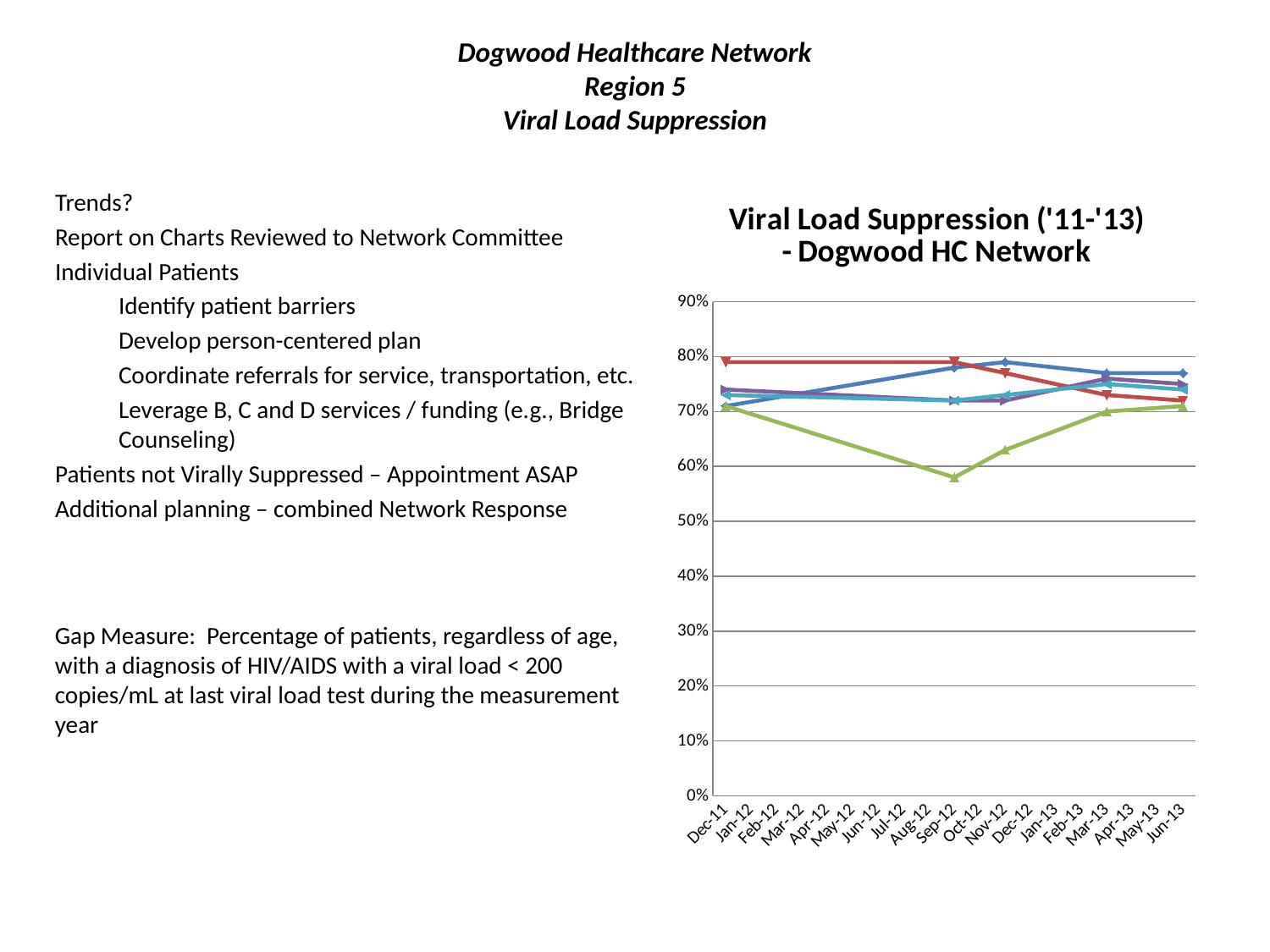

# Dogwood Healthcare Network Region 5 Viral Load Suppression

### Chart: Viral Load Suppression ('11-'13) - Dogwood HC Network

| Category | CWH | RCHD | RHCC | SR-AHEC | Dogwood |
|---|---|---|---|---|---|
| 40878 | 0.71 | 0.79 | 0.71 | 0.74 | 0.73 |
| 41153 | 0.78 | 0.79 | 0.58 | 0.72 | 0.72 |
| 41214 | 0.79 | 0.77 | 0.63 | 0.72 | 0.73 |
| 41334 | 0.77 | 0.73 | 0.7 | 0.76 | 0.75 |
| 41426 | 0.77 | 0.72 | 0.71 | 0.75 | 0.74 |
Trends?
Report on Charts Reviewed to Network Committee
Individual Patients
Identify patient barriers
Develop person-centered plan
Coordinate referrals for service, transportation, etc.
Leverage B, C and D services / funding (e.g., Bridge Counseling)
Patients not Virally Suppressed – Appointment ASAP
Additional planning – combined Network Response
Gap Measure:  Percentage of patients, regardless of age, with a diagnosis of HIV/AIDS with a viral load < 200 copies/mL at last viral load test during the measurement year